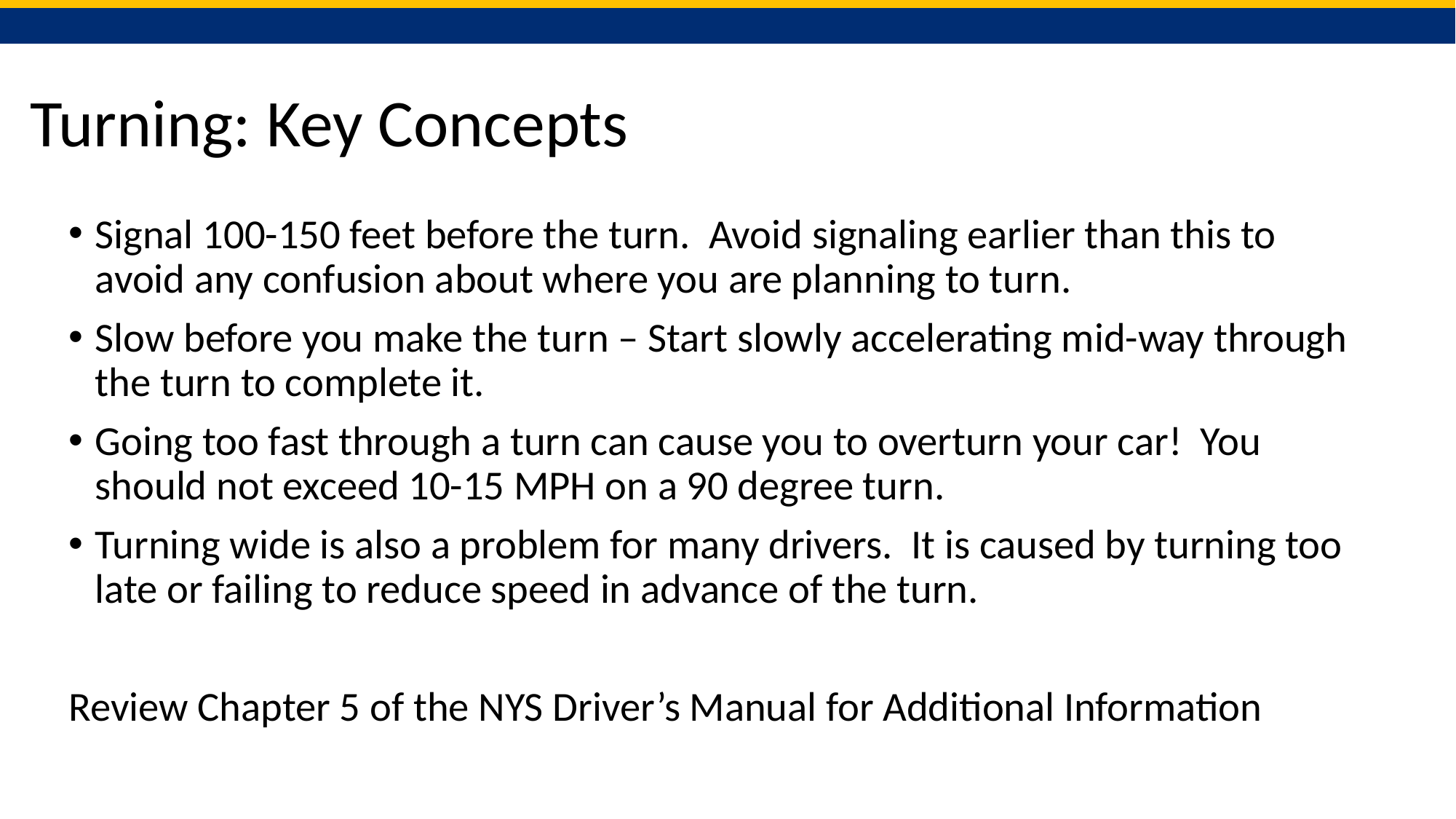

# Turning: Key Concepts
Signal 100-150 feet before the turn.  Avoid signaling earlier than this to avoid any confusion about where you are planning to turn.
Slow before you make the turn – Start slowly accelerating mid-way through the turn to complete it.
Going too fast through a turn can cause you to overturn your car!  You should not exceed 10-15 MPH on a 90 degree turn.
Turning wide is also a problem for many drivers.  It is caused by turning too late or failing to reduce speed in advance of the turn.

Review Chapter 5 of the NYS Driver’s Manual for Additional Information